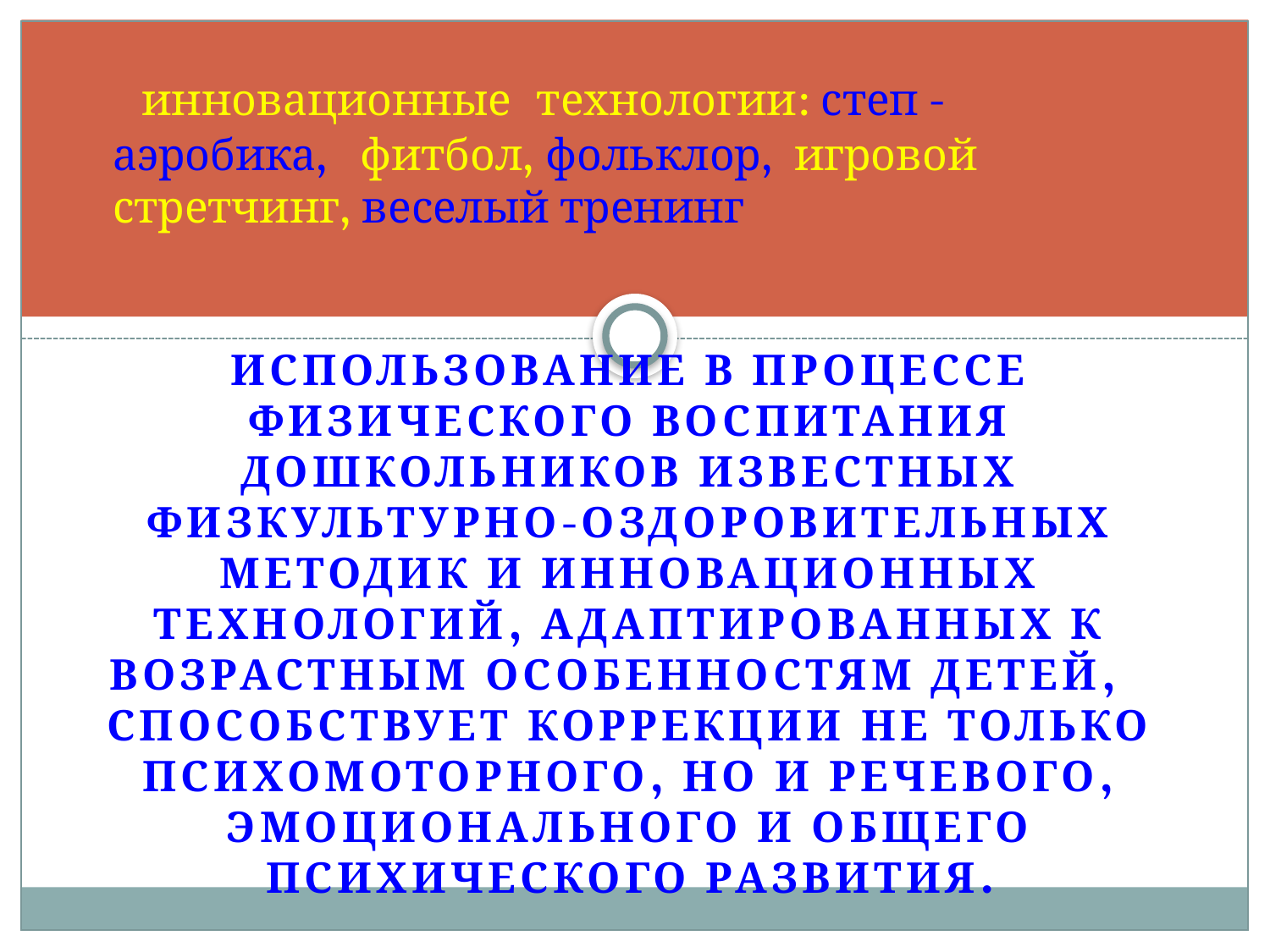

# инновационные  технологии: степ - аэробика,   фитбол, фольклор,  игровой стретчинг, веселый тренинг
Использование в процессе физического воспитания дошкольников известных физкультурно-оздоровительных методик и инновационных технологий, адаптированных к возрастным особенностям детей,   способствует коррекции не только психомоторного, но и речевого, эмоционального и общего психического развития.